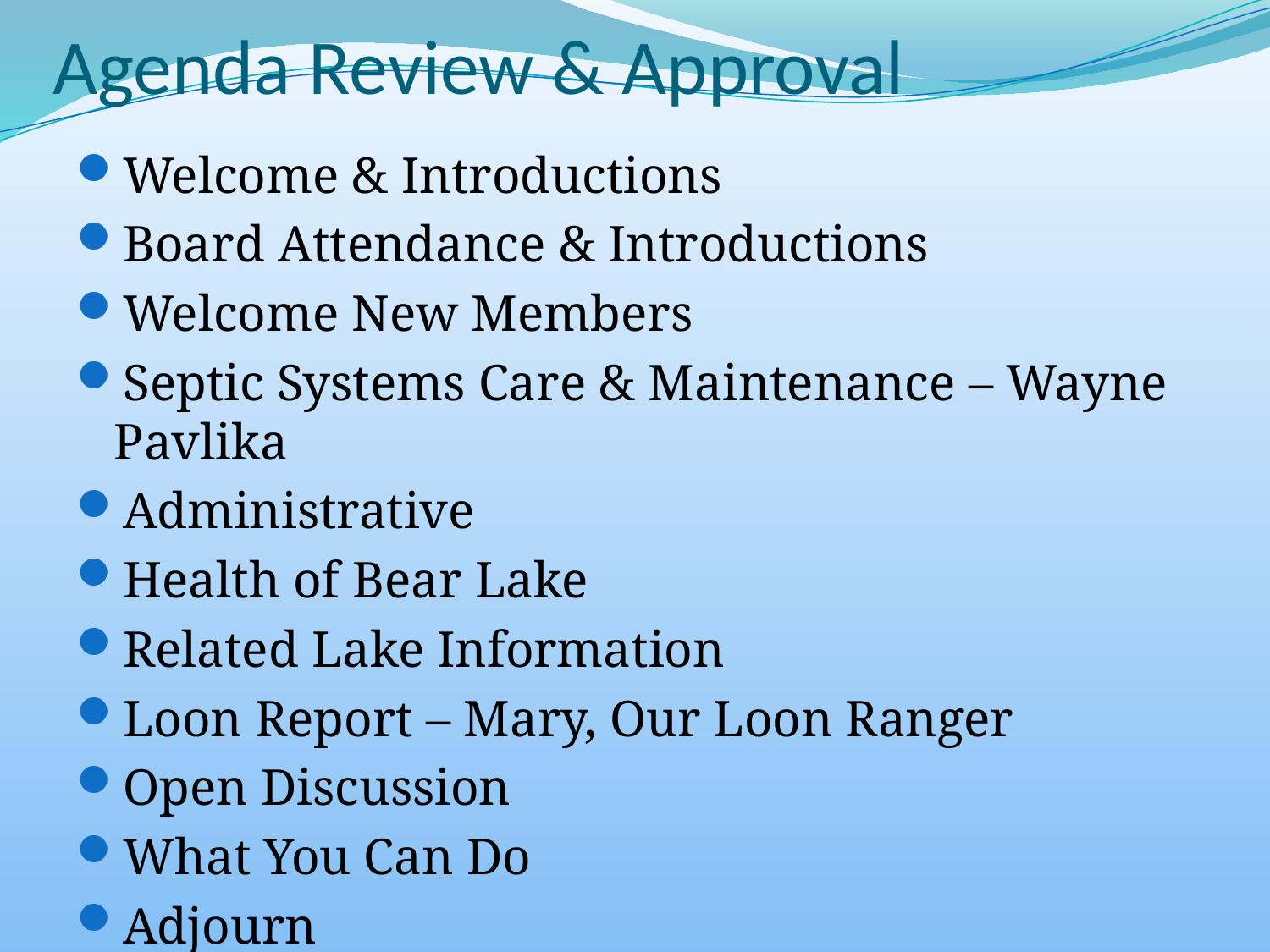

# Agenda Review & Approval
Welcome & Introductions
Board Attendance & Introductions
Welcome New Members
Septic Systems Care & Maintenance – Wayne Pavlika
Administrative
Health of Bear Lake
Related Lake Information
Loon Report – Mary, Our Loon Ranger
Open Discussion
What You Can Do
Adjourn